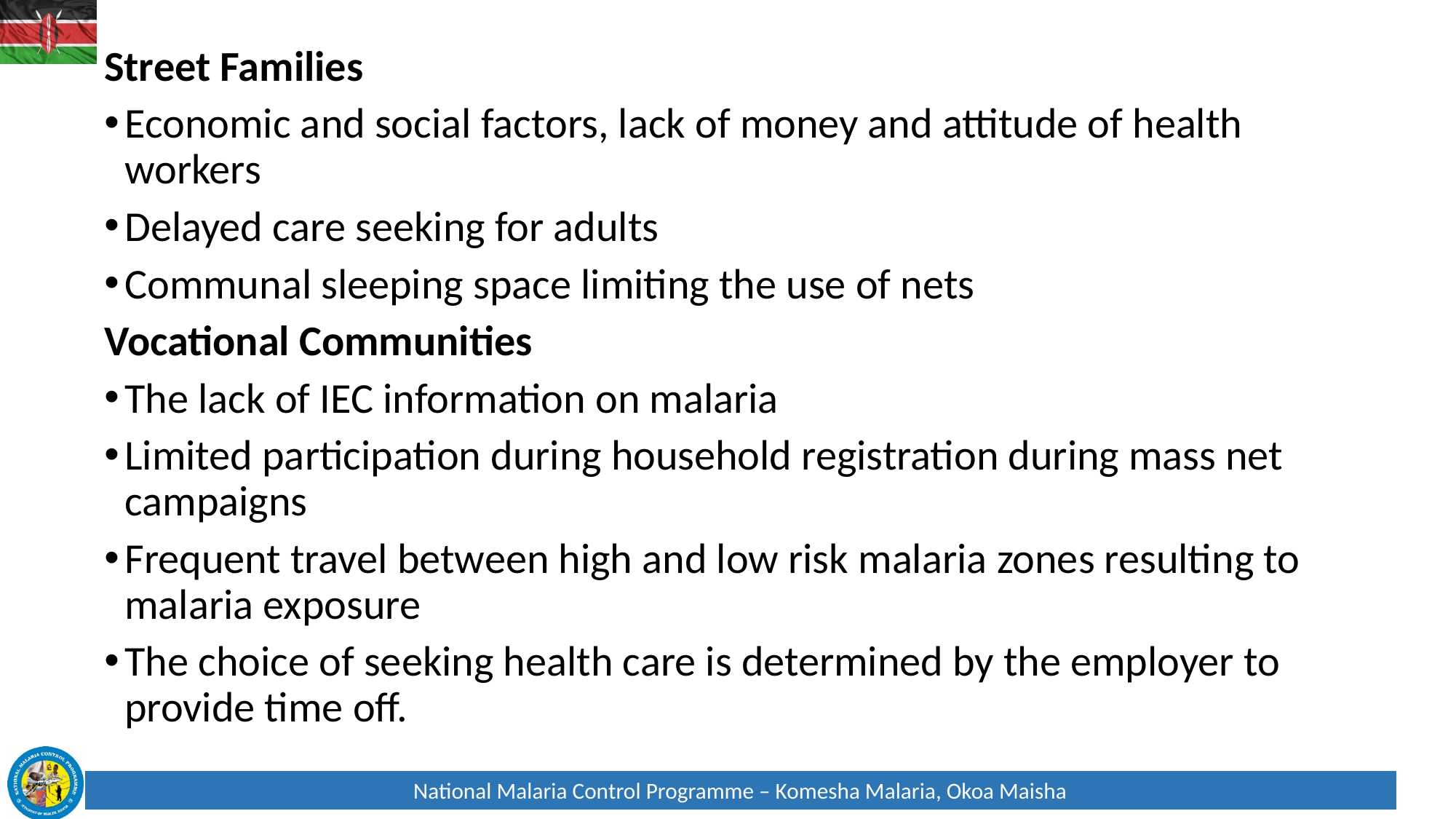

Street Families
Economic and social factors, lack of money and attitude of health workers
Delayed care seeking for adults
Communal sleeping space limiting the use of nets
Vocational Communities
The lack of IEC information on malaria
Limited participation during household registration during mass net campaigns
Frequent travel between high and low risk malaria zones resulting to malaria exposure
The choice of seeking health care is determined by the employer to provide time off.